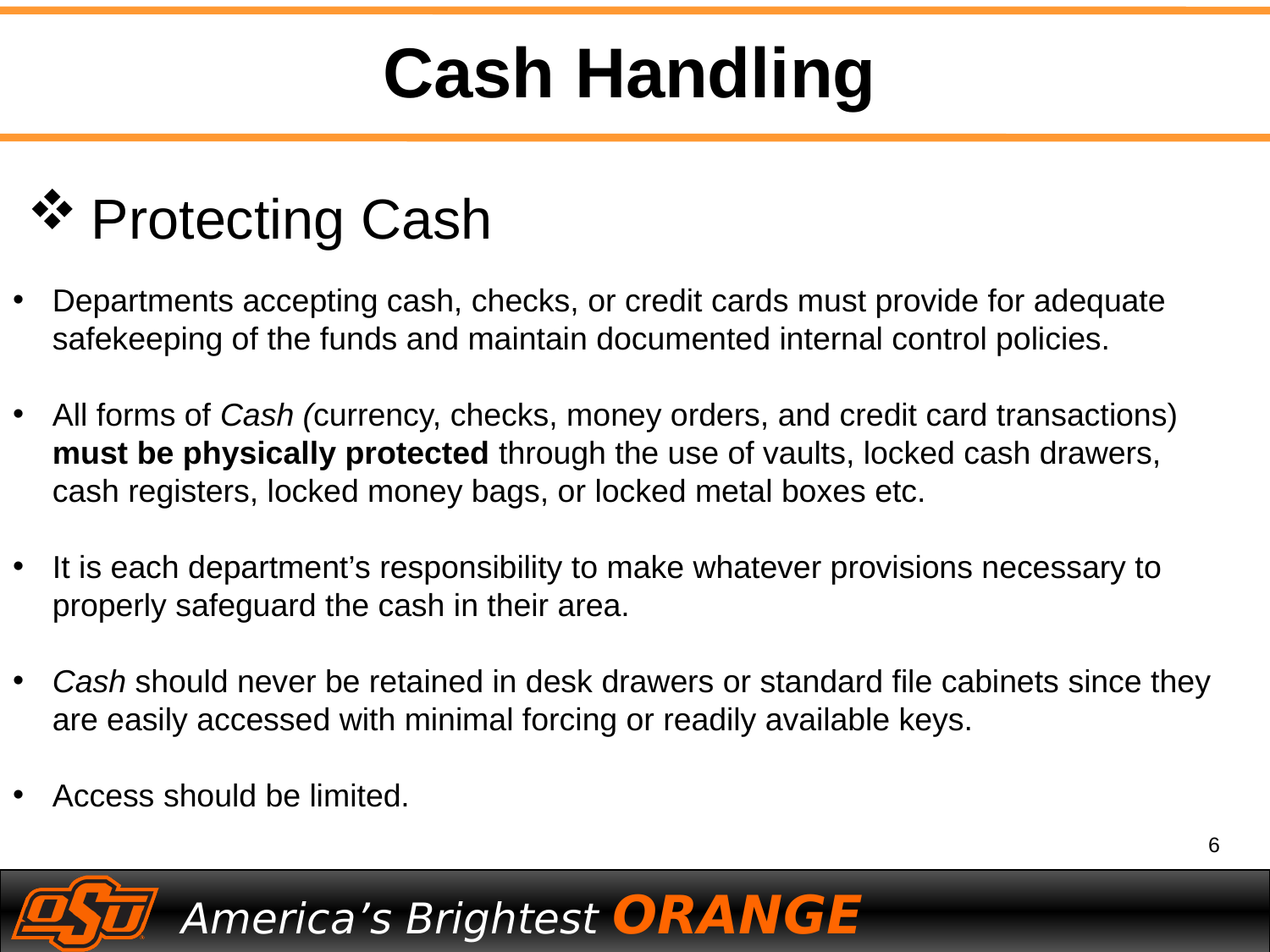

Cash Handling

Protecting Cash

Departments accepting cash, checks, or credit cards must provide for adequate safekeeping of the funds and maintain documented internal control policies.

All forms of Cash (currency, checks, money orders, and credit card transactions) must be physically protected through the use of vaults, locked cash drawers, cash registers, locked money bags, or locked metal boxes etc.

It is each department’s responsibility to make whatever provisions necessary to properly safeguard the cash in their area.

Cash should never be retained in desk drawers or standard file cabinets since they are easily accessed with minimal forcing or readily available keys.

Access should be limited.